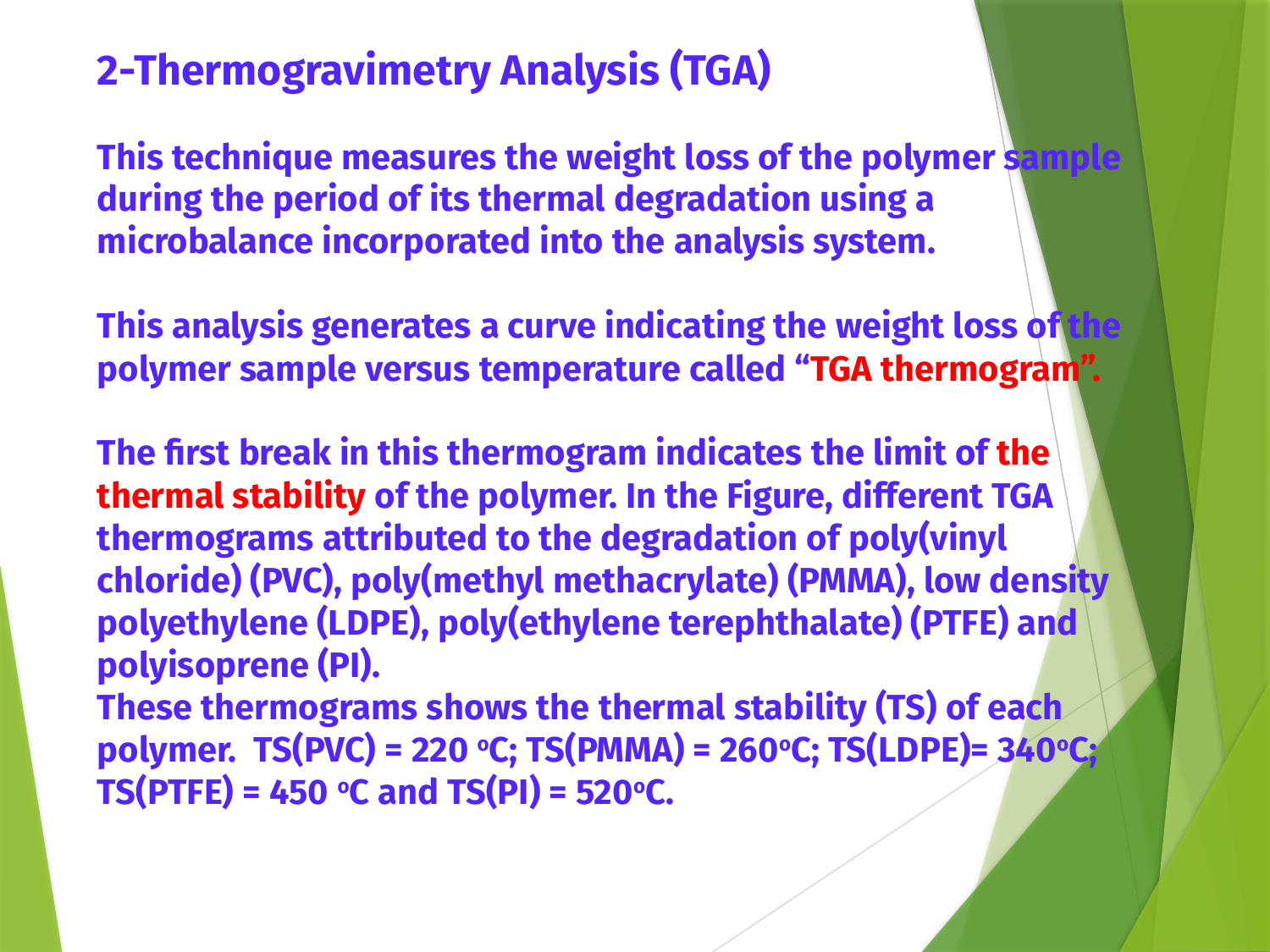

# 2-Thermogravimetry Analysis (TGA)
This technique measures the weight loss of the polymer sample during the period of its thermal degradation using a microbalance incorporated into the analysis system.

This analysis generates a curve indicating the weight loss of the polymer sample versus temperature called “TGA thermogram”.

The first break in this thermogram indicates the limit of the thermal stability of the polymer. In the Figure, different TGA thermograms attributed to the degradation of poly(vinyl chloride) (PVC), poly(methyl methacrylate) (PMMA), low density polyethylene (LDPE), poly(ethylene terephthalate) (PTFE) and polyisoprene (PI).
These thermograms shows the thermal stability (TS) of each polymer.  TS(PVC) = 220 oC; TS(PMMA) = 260oC; TS(LDPE)= 340oC; TS(PTFE) = 450 oC and TS(PI) = 520oC.